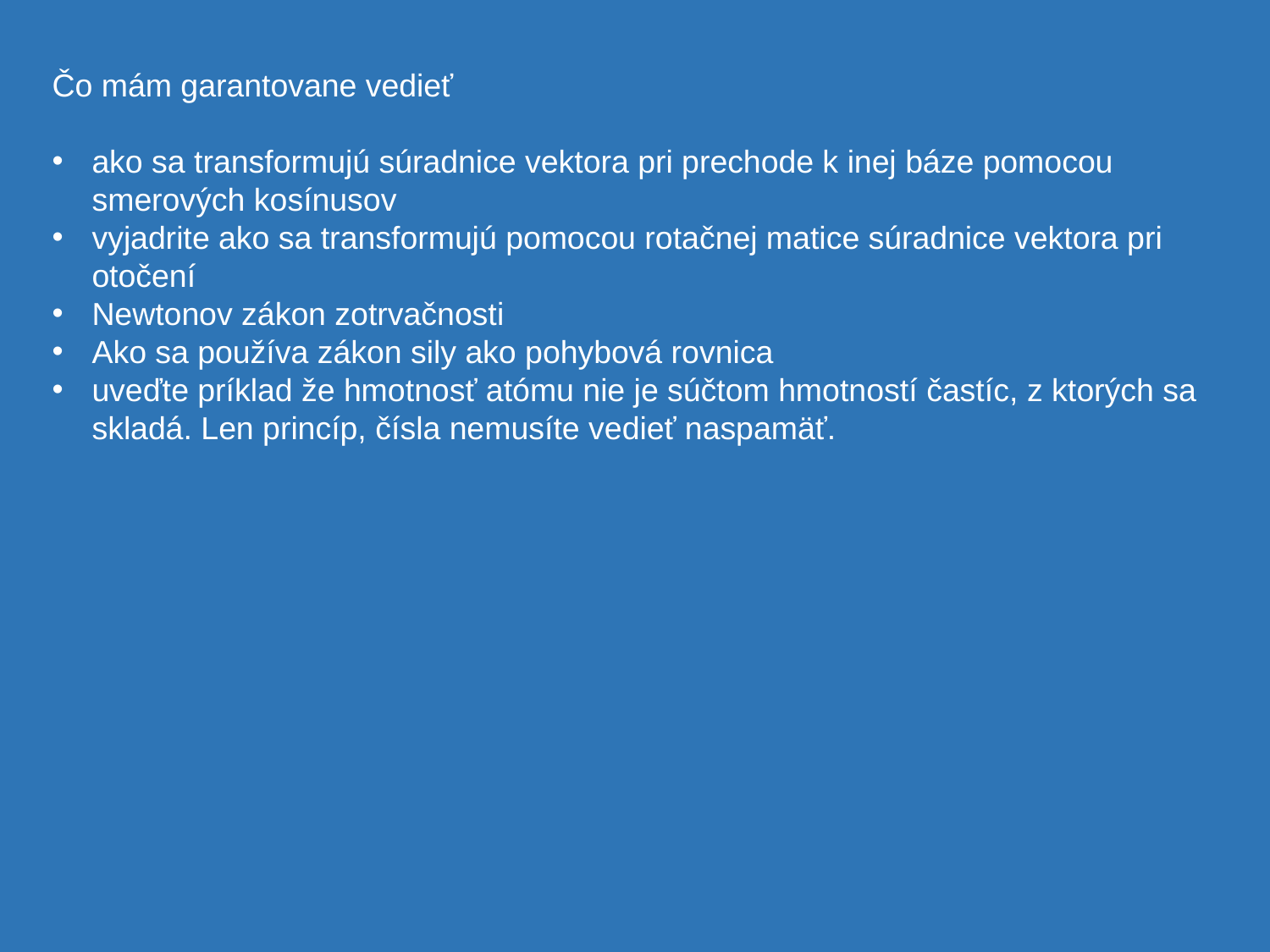

Čo mám garantovane vedieť

ako sa transformujú súradnice vektora pri prechode k inej báze pomocou smerových kosínusov
vyjadrite ako sa transformujú pomocou rotačnej matice súradnice vektora pri otočení
Newtonov zákon zotrvačnosti
Ako sa používa zákon sily ako pohybová rovnica
uveďte príklad že hmotnosť atómu nie je súčtom hmotností častíc, z ktorých sa skladá. Len princíp, čísla nemusíte vedieť naspamäť.